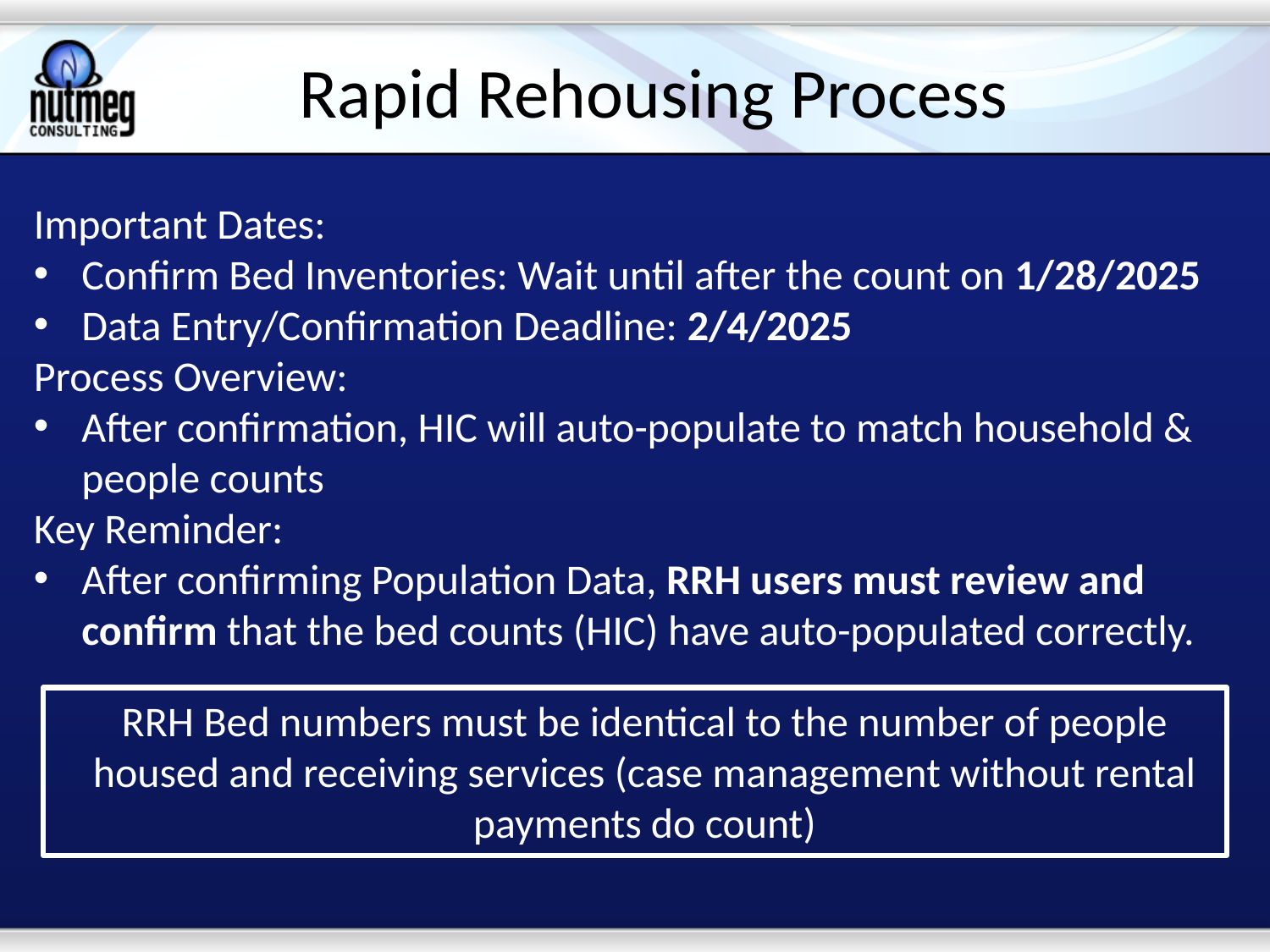

# Rapid Rehousing Process

Important Dates:
Confirm Bed Inventories: Wait until after the count on 1/28/2025
Data Entry/Confirmation Deadline: 2/4/2025
Process Overview:
After confirmation, HIC will auto-populate to match household & people counts
Key Reminder:
After confirming Population Data, RRH users must review and confirm that the bed counts (HIC) have auto-populated correctly.
RRH Bed numbers must be identical to the number of people housed and receiving services (case management without rental payments do count)